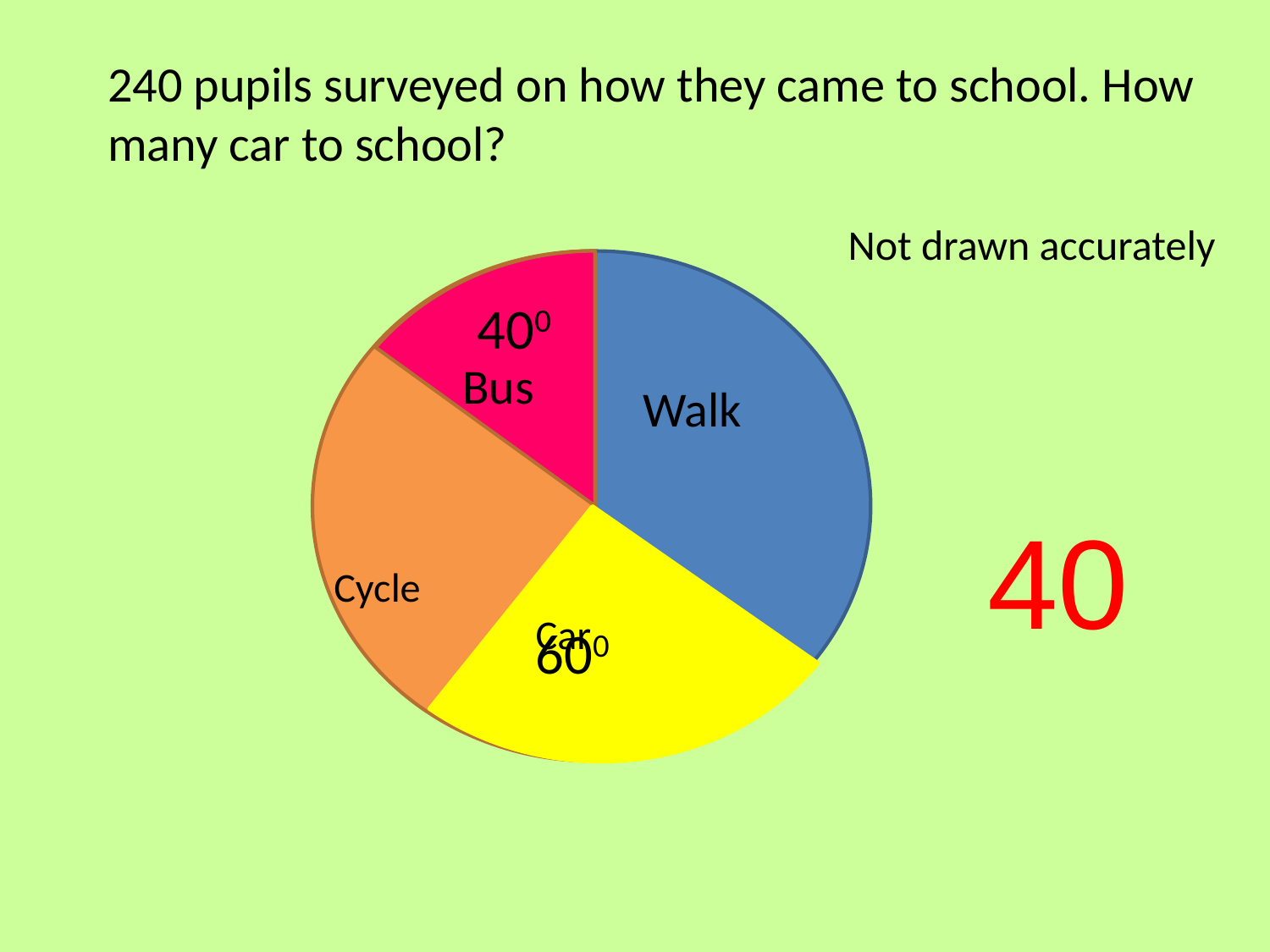

240 pupils surveyed on how they came to school. How many car to school?
Not drawn accurately

400

Bus
Walk

Cycle
40

Car

600